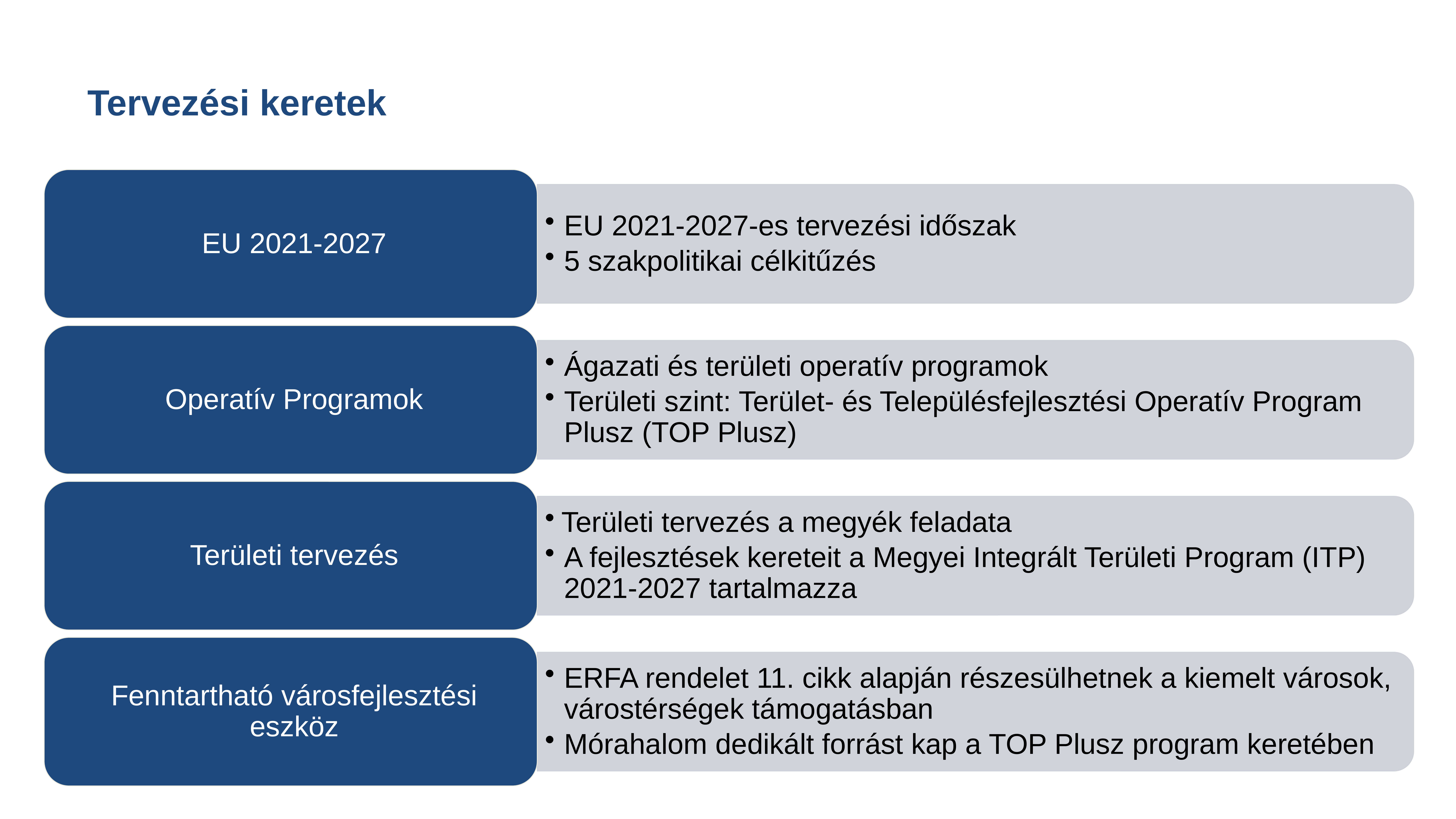

# Tervezési keretek
EU 2021-2027-es tervezési időszak
5 szakpolitikai célkitűzés
EU 2021-2027
Ágazati és területi operatív programok
Területi szint: Terület- és Településfejlesztési Operatív Program Plusz (TOP Plusz)
Operatív Programok
Területi tervezés a megyék feladata
A fejlesztések kereteit a Megyei Integrált Területi Program (ITP) 2021-2027 tartalmazza
Területi tervezés
ERFA rendelet 11. cikk alapján részesülhetnek a kiemelt városok, várostérségek támogatásban
Mórahalom dedikált forrást kap a TOP Plusz program keretében
Fenntartható városfejlesztési eszköz